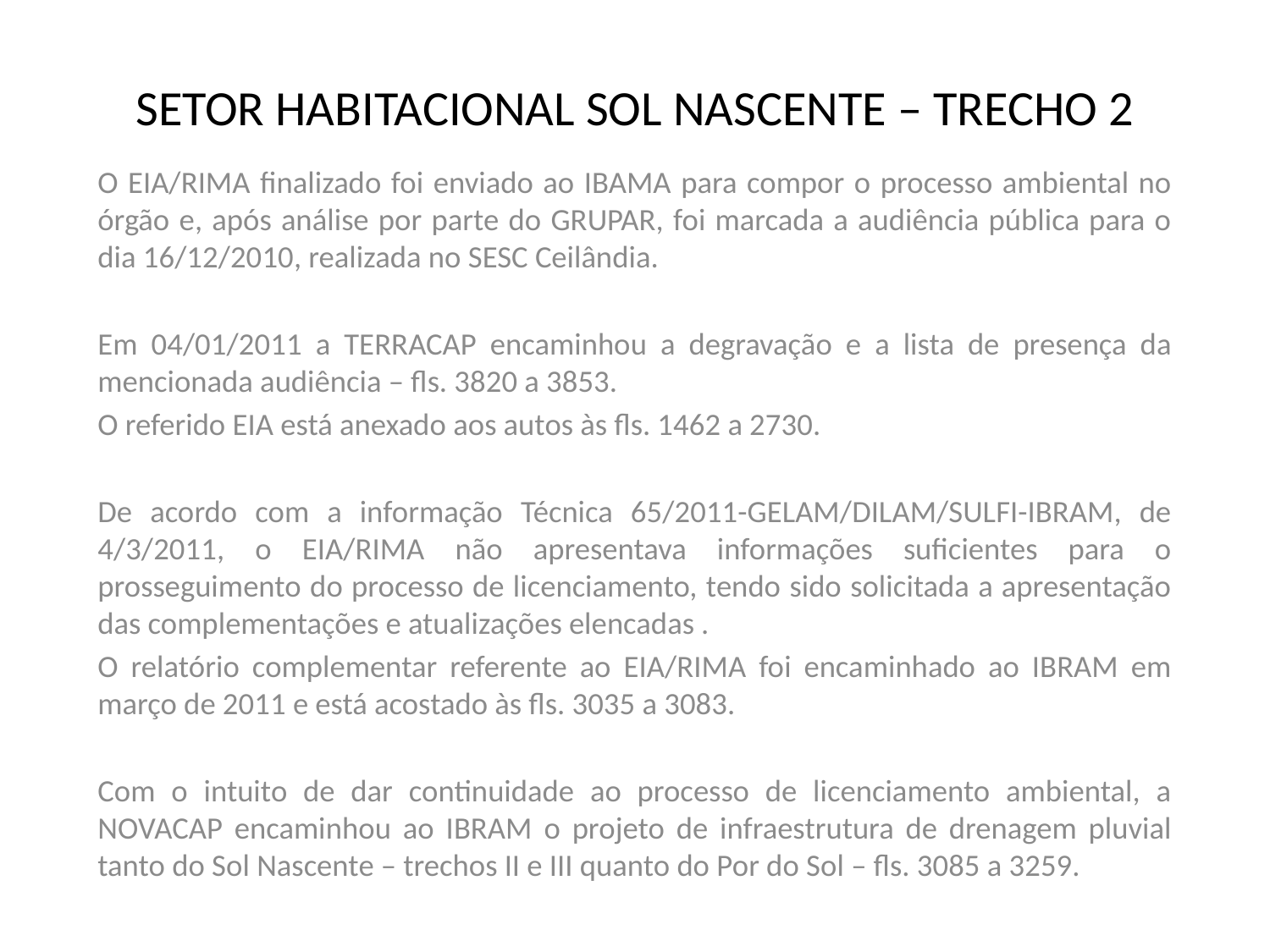

# SETOR HABITACIONAL SOL NASCENTE – TRECHO 2
O EIA/RIMA finalizado foi enviado ao IBAMA para compor o processo ambiental no órgão e, após análise por parte do GRUPAR, foi marcada a audiência pública para o dia 16/12/2010, realizada no SESC Ceilândia.

Em 04/01/2011 a TERRACAP encaminhou a degravação e a lista de presença da mencionada audiência – fls. 3820 a 3853.
O referido EIA está anexado aos autos às fls. 1462 a 2730.

De acordo com a informação Técnica 65/2011-GELAM/DILAM/SULFI-IBRAM, de 4/3/2011, o EIA/RIMA não apresentava informações suficientes para o prosseguimento do processo de licenciamento, tendo sido solicitada a apresentação das complementações e atualizações elencadas .
O relatório complementar referente ao EIA/RIMA foi encaminhado ao IBRAM em março de 2011 e está acostado às fls. 3035 a 3083.

Com o intuito de dar continuidade ao processo de licenciamento ambiental, a NOVACAP encaminhou ao IBRAM o projeto de infraestrutura de drenagem pluvial tanto do Sol Nascente – trechos II e III quanto do Por do Sol – fls. 3085 a 3259.